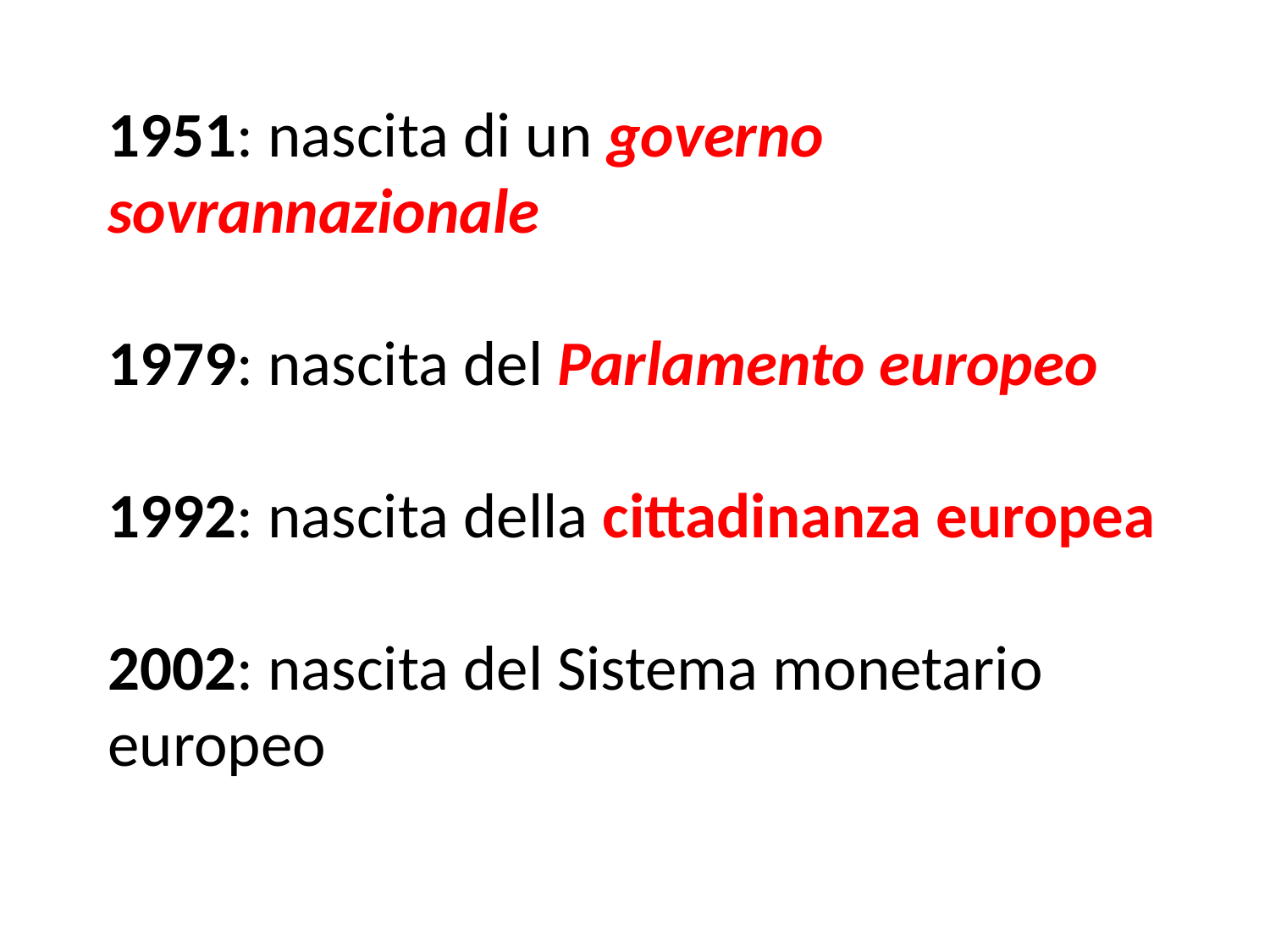

# 1951: nascita di un governo sovrannazionale 1979: nascita del Parlamento europeo 1992: nascita della cittadinanza europea 2002: nascita del Sistema monetario europeo